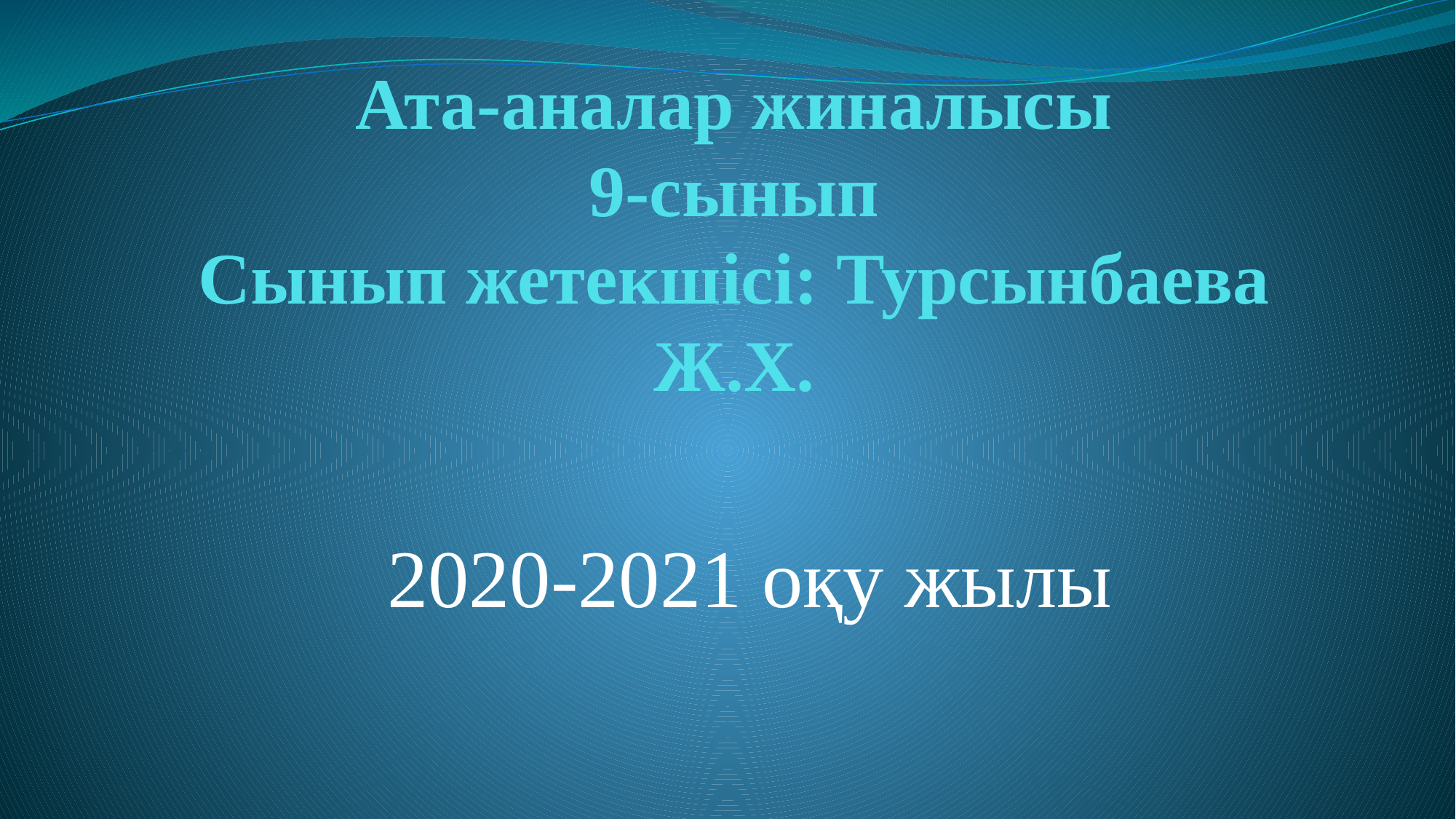

# Ата-аналар жиналысы 9-сынып Сынып жетекшісі: Турсынбаева Ж.Х.
2020-2021 оқу жылы